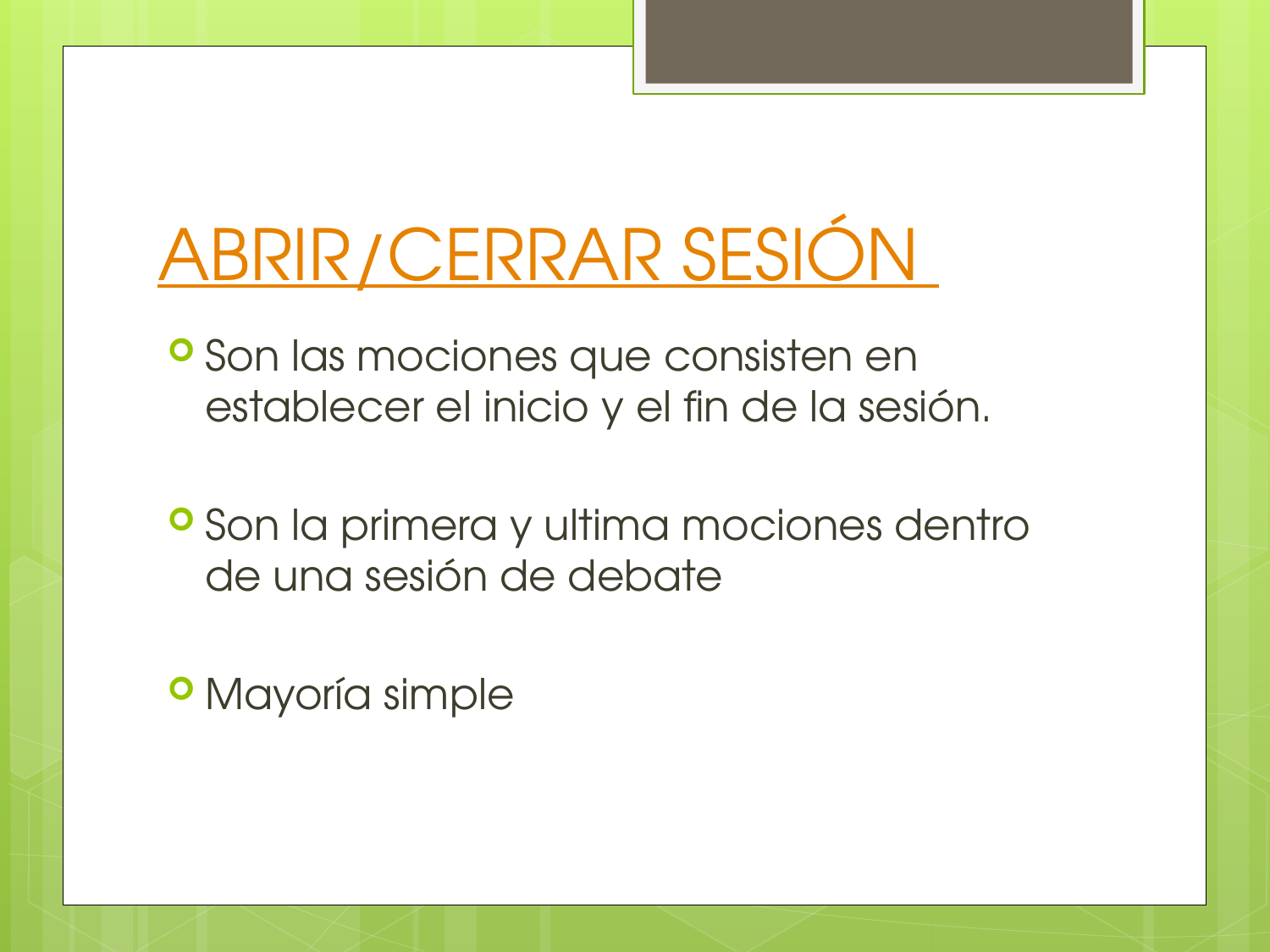

# ABRIR/CERRAR SESIÓN
Son las mociones que consisten en establecer el inicio y el fin de la sesión.

Son la primera y ultima mociones dentro de una sesión de debate

Mayoría simple